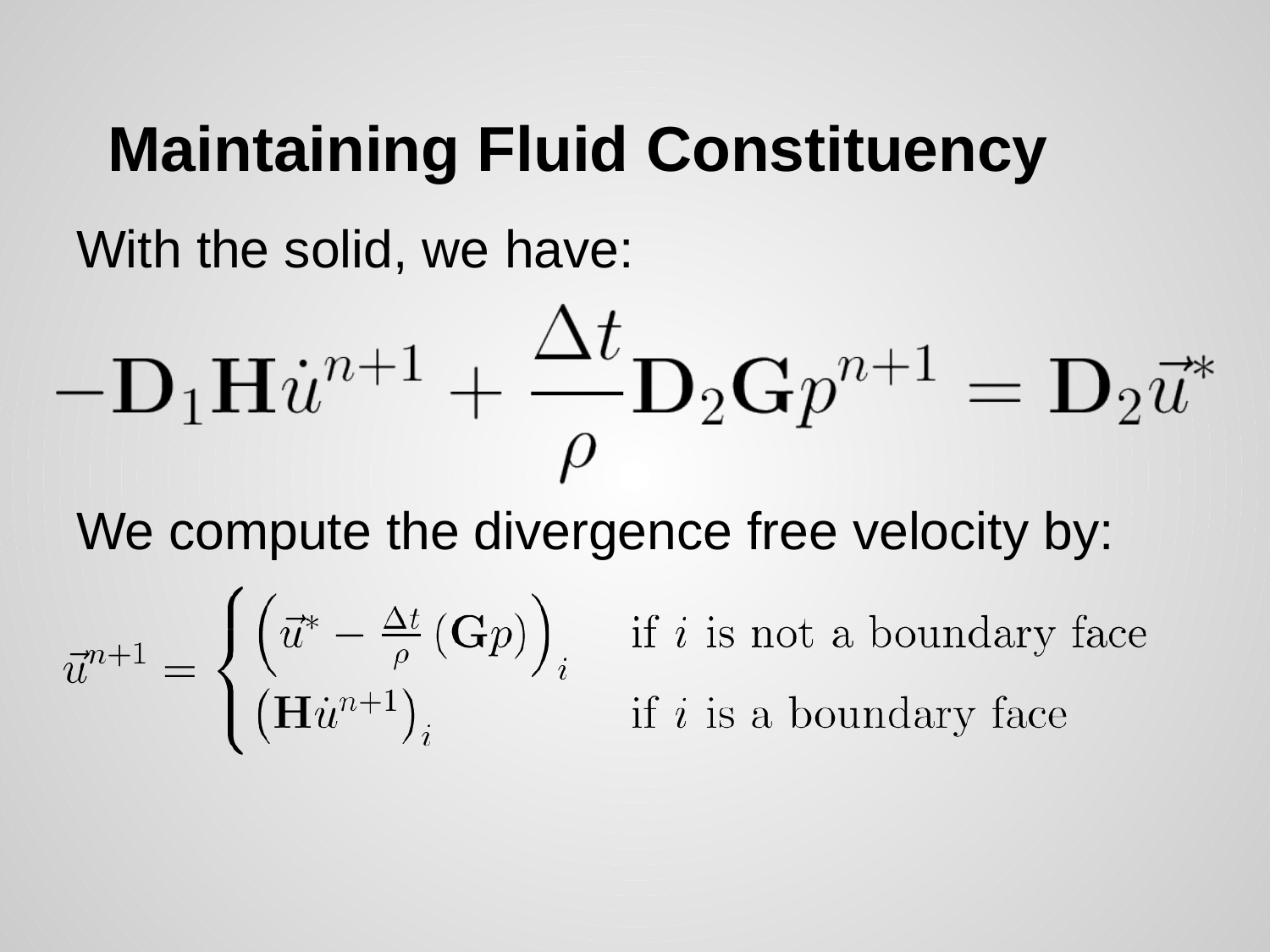

# Maintaining Fluid Constituency
With the solid, we have:

We compute the divergence free velocity by: